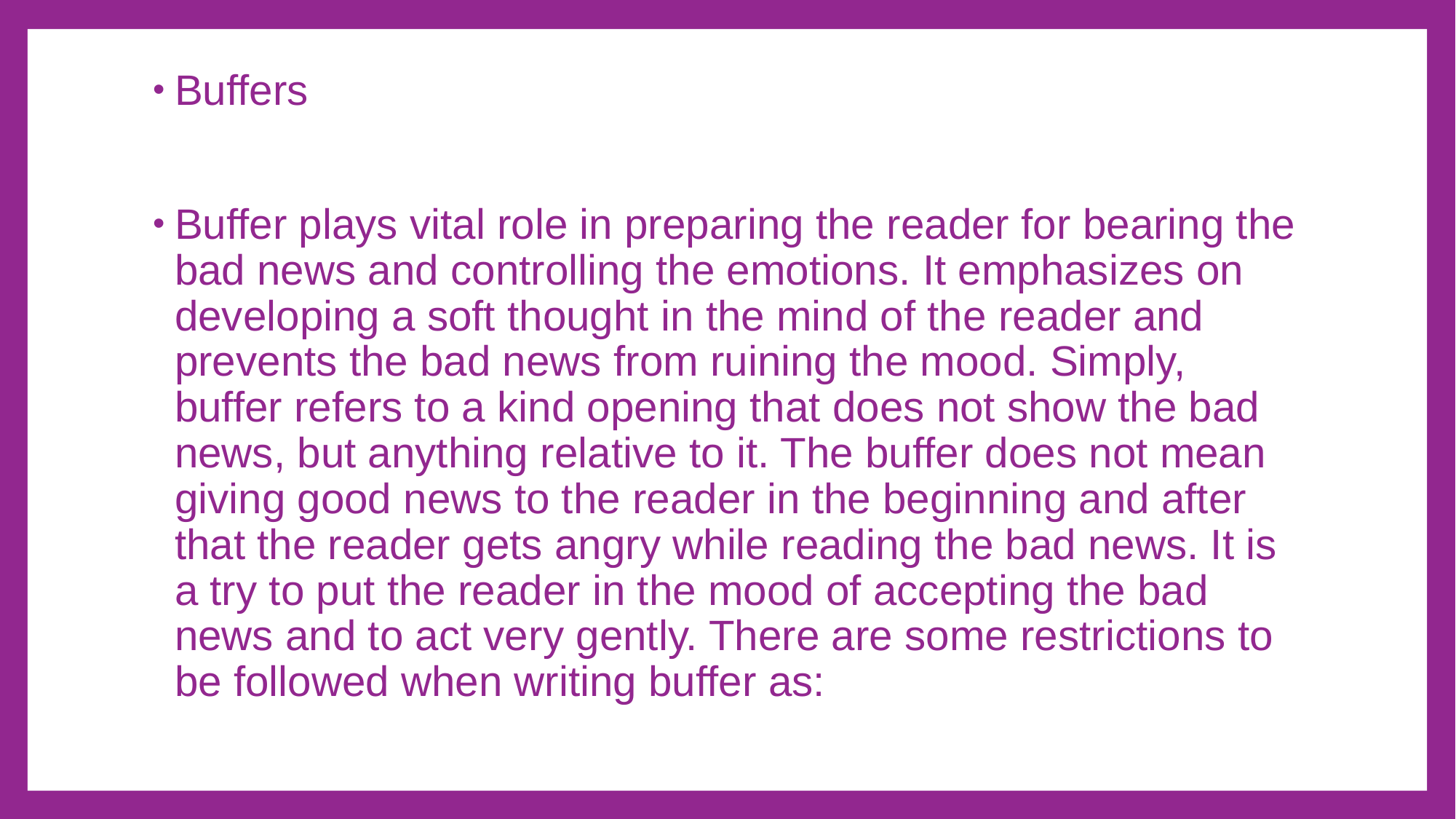

Buffers

Buffer plays vital role in preparing the reader for bearing the bad news and controlling the emotions. It emphasizes on developing a soft thought in the mind of the reader and prevents the bad news from ruining the mood. Simply, buffer refers to a kind opening that does not show the bad news, but anything relative to it. The buffer does not mean giving good news to the reader in the beginning and after that the reader gets angry while reading the bad news. It is a try to put the reader in the mood of accepting the bad news and to act very gently. There are some restrictions to be followed when writing buffer as: